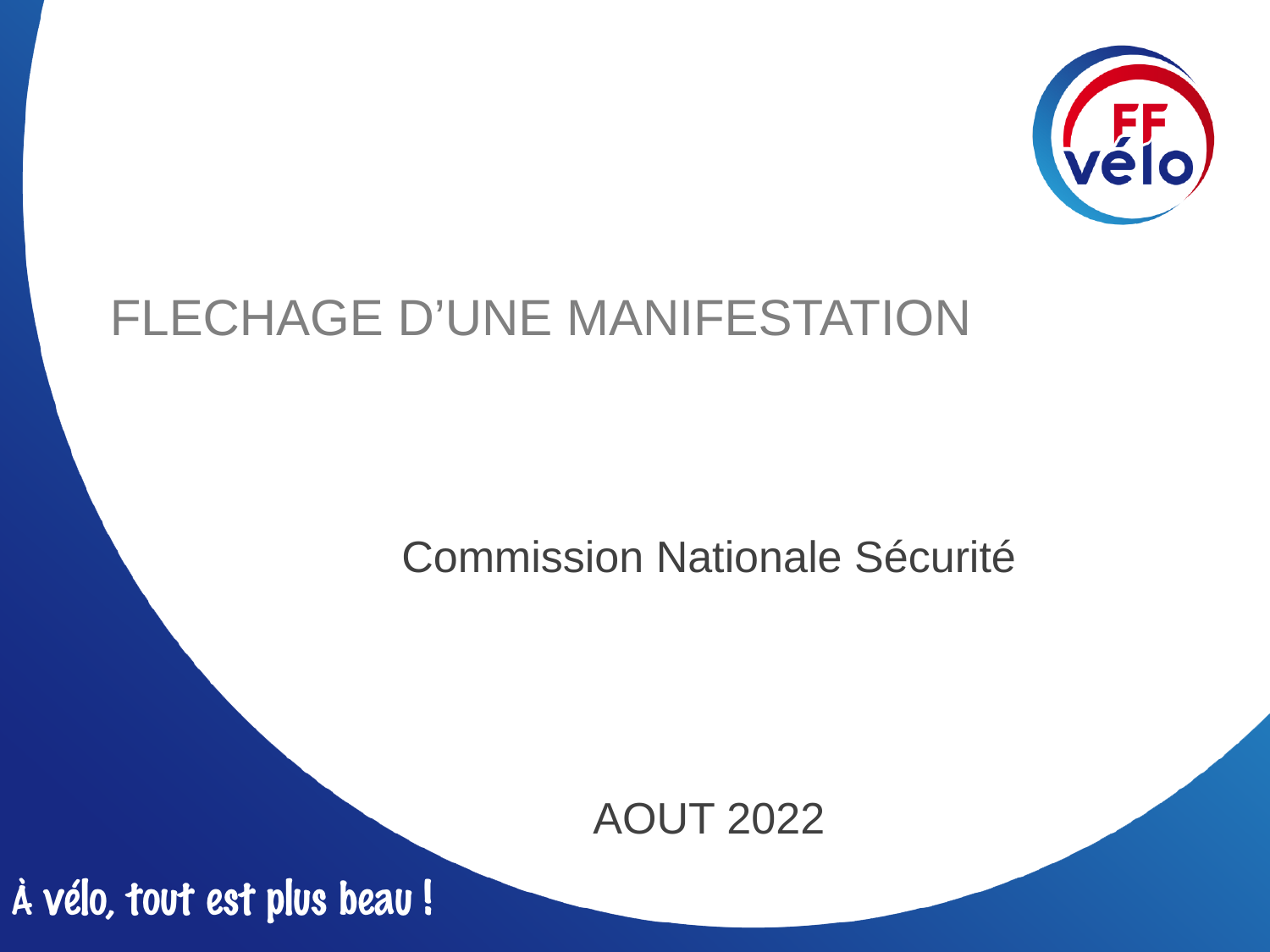

# FLECHAGE D’UNE MANIFESTATION
Commission Nationale Sécurité

AOUT 2022